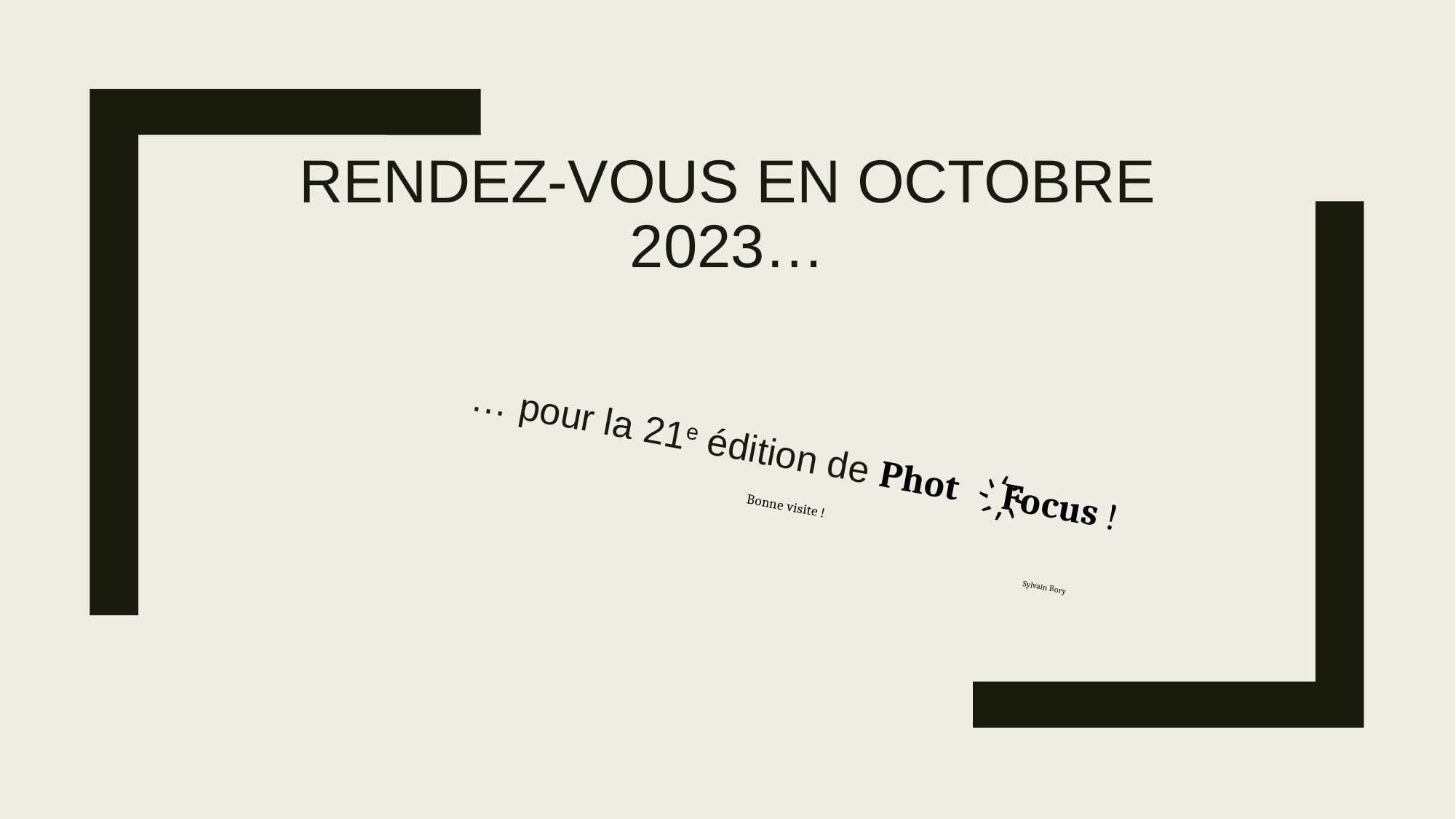

# Rendez-vous en octobre 2023…
… pour la 21e édition de Phot     ҉Focus !

Bonne visite !

                                                                                                                                                                                                                                                                                                        Sylvain Bory